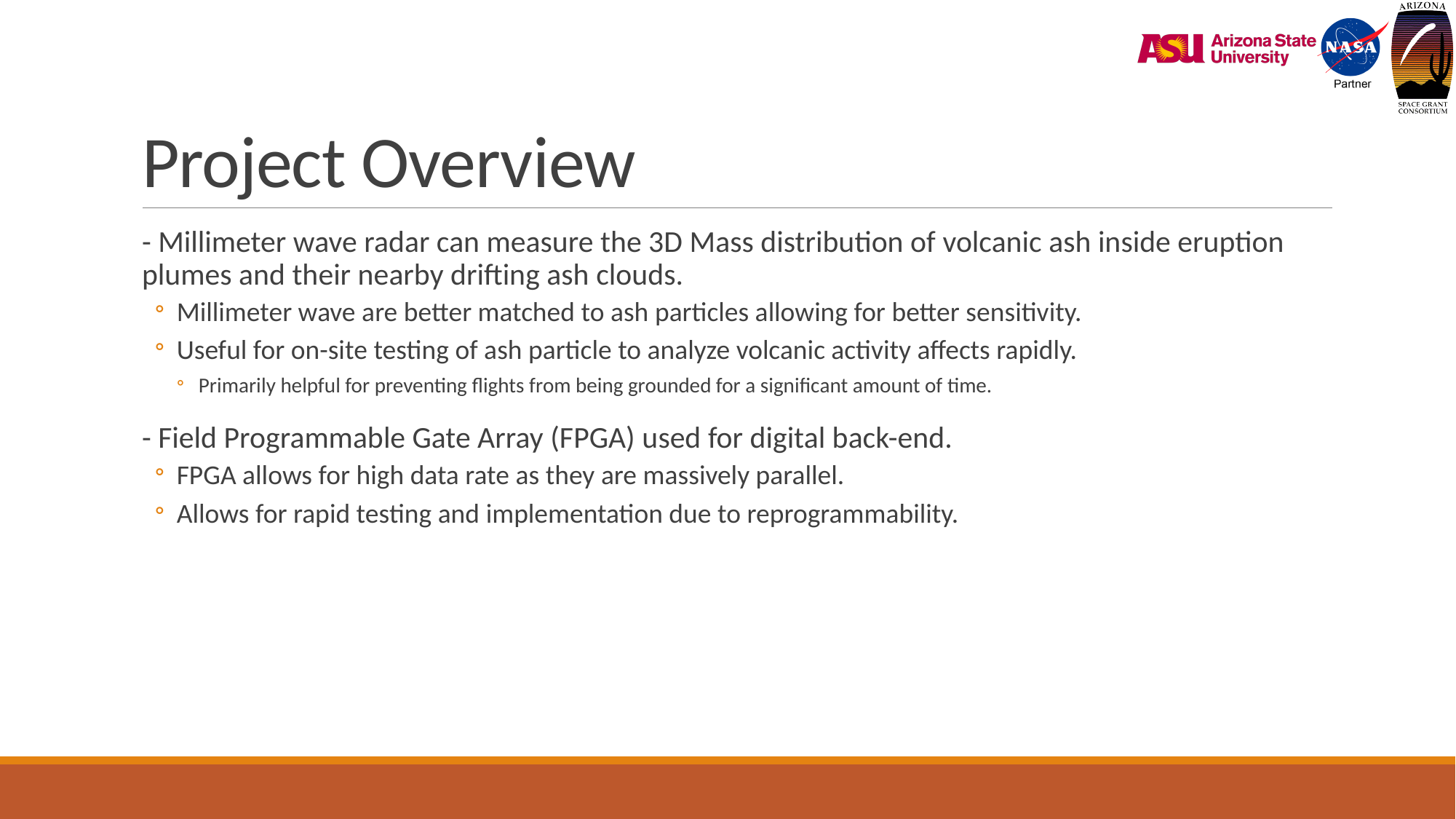

# Project Overview
- Millimeter wave radar can measure the 3D Mass distribution of volcanic ash inside eruption plumes and their nearby drifting ash clouds.
Millimeter wave are better matched to ash particles allowing for better sensitivity.
Useful for on-site testing of ash particle to analyze volcanic activity affects rapidly.
Primarily helpful for preventing flights from being grounded for a significant amount of time.
- Field Programmable Gate Array (FPGA) used for digital back-end.
FPGA allows for high data rate as they are massively parallel.
Allows for rapid testing and implementation due to reprogrammability.